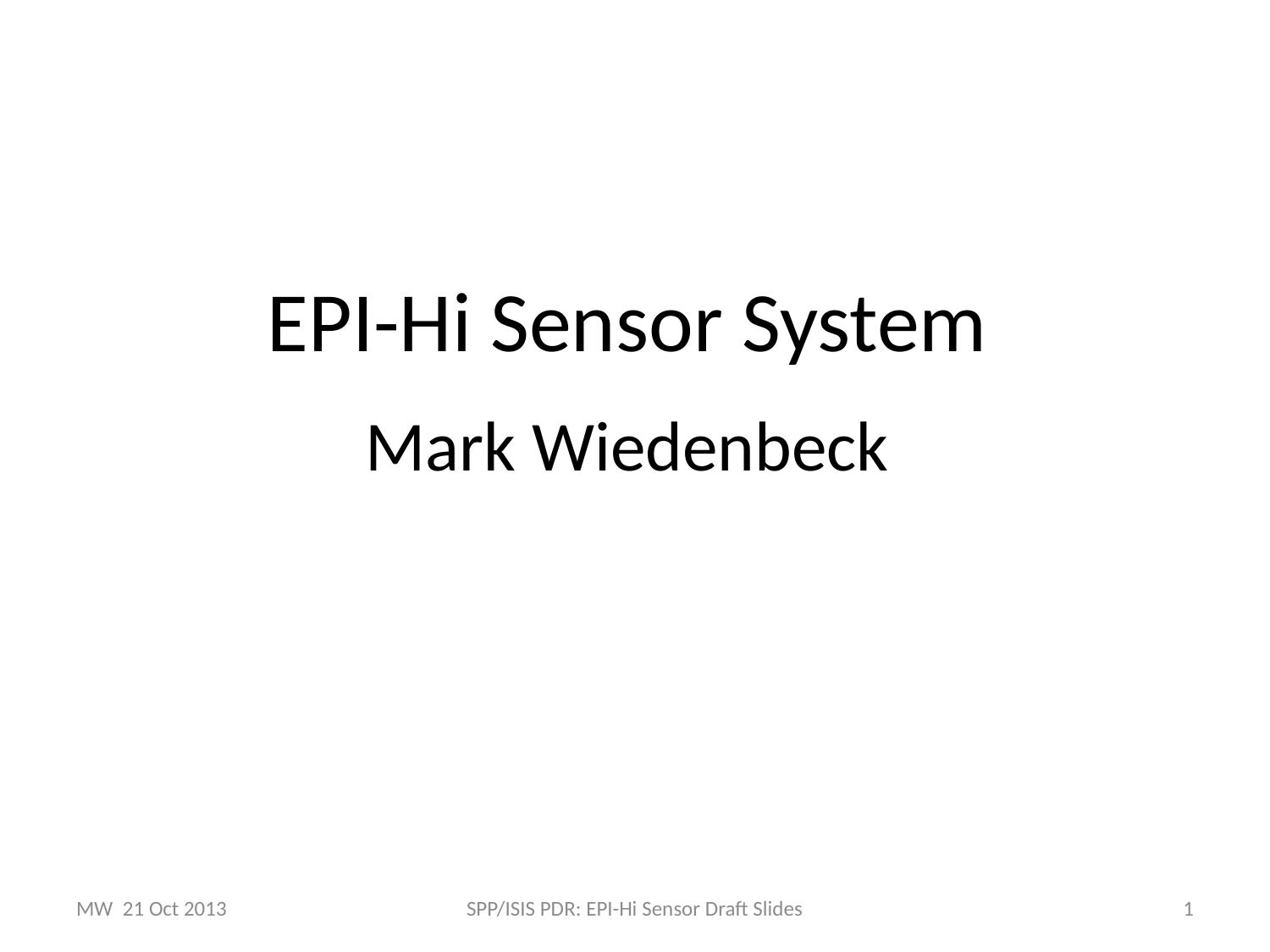

EPI-Hi Sensor System
Mark Wiedenbeck
MW  21 Oct 2013
SPP/ISIS PDR: EPI-Hi Sensor Draft Slides
1